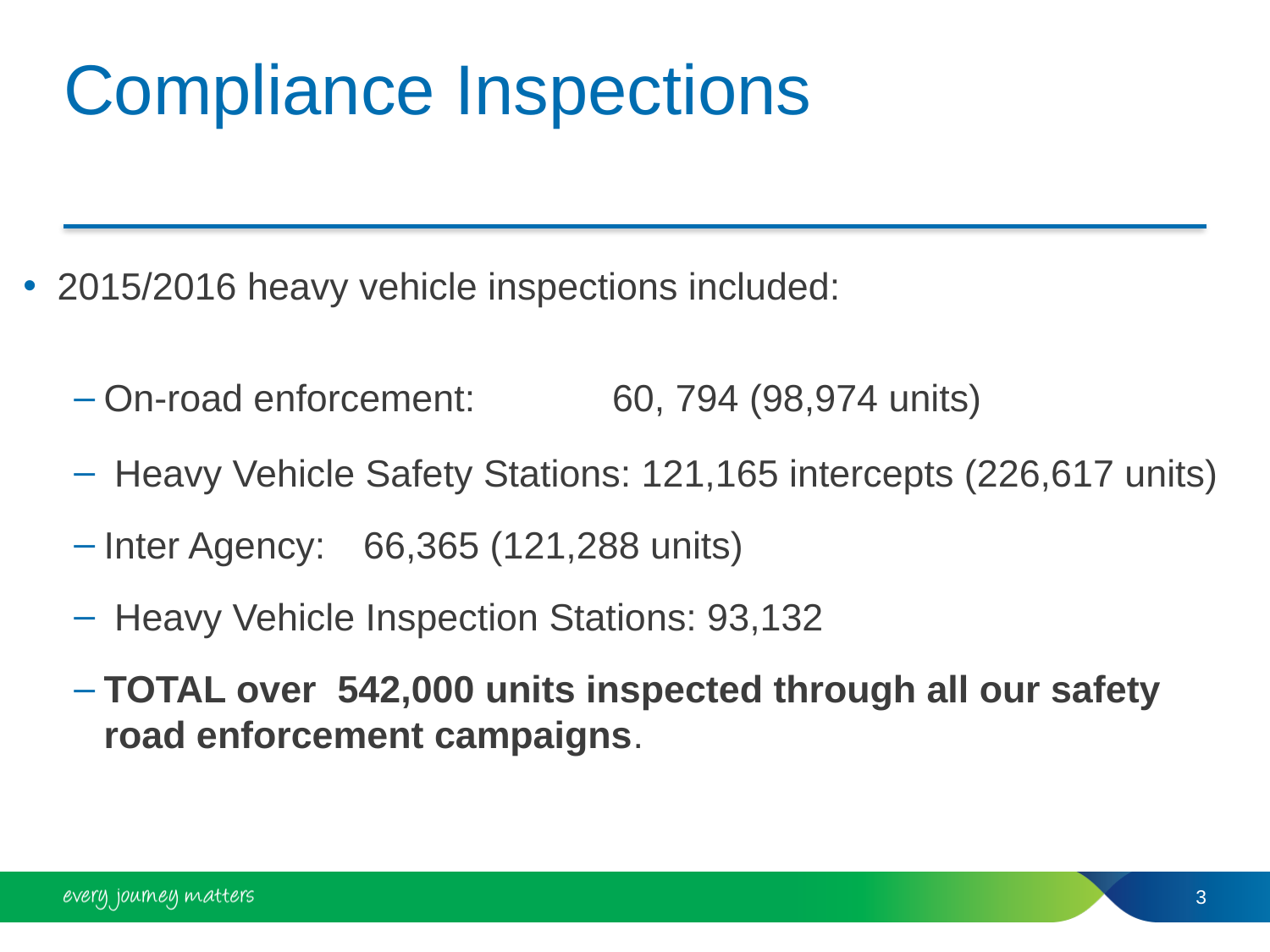

# Compliance Inspections

2015/2016 heavy vehicle inspections included:

On-road enforcement: 			 60, 794 (98,974 units)
 Heavy Vehicle Safety Stations: 121,165 intercepts (226,617 units)
Inter Agency: 					 66,365 (121,288 units)
 Heavy Vehicle Inspection Stations: 93,132
TOTAL over  542,000 units inspected through all our safety road enforcement campaigns.
3